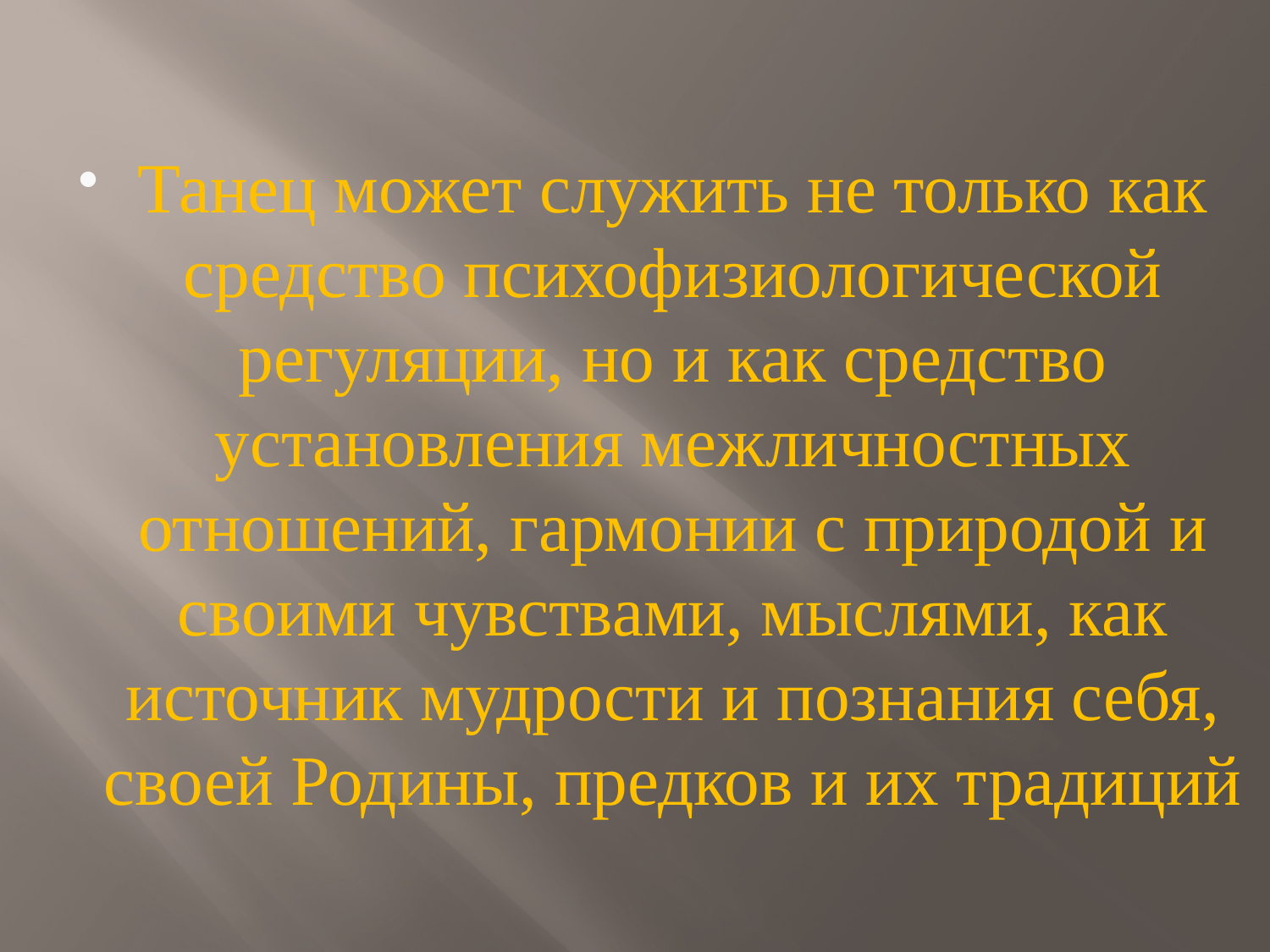

#
Танец может служить не только как средство психофизиологической регуляции, но и как средство установления межличностных отношений, гармонии с природой и своими чувствами, мыслями, как источник мудрости и познания себя, своей Родины, предков и их традиций